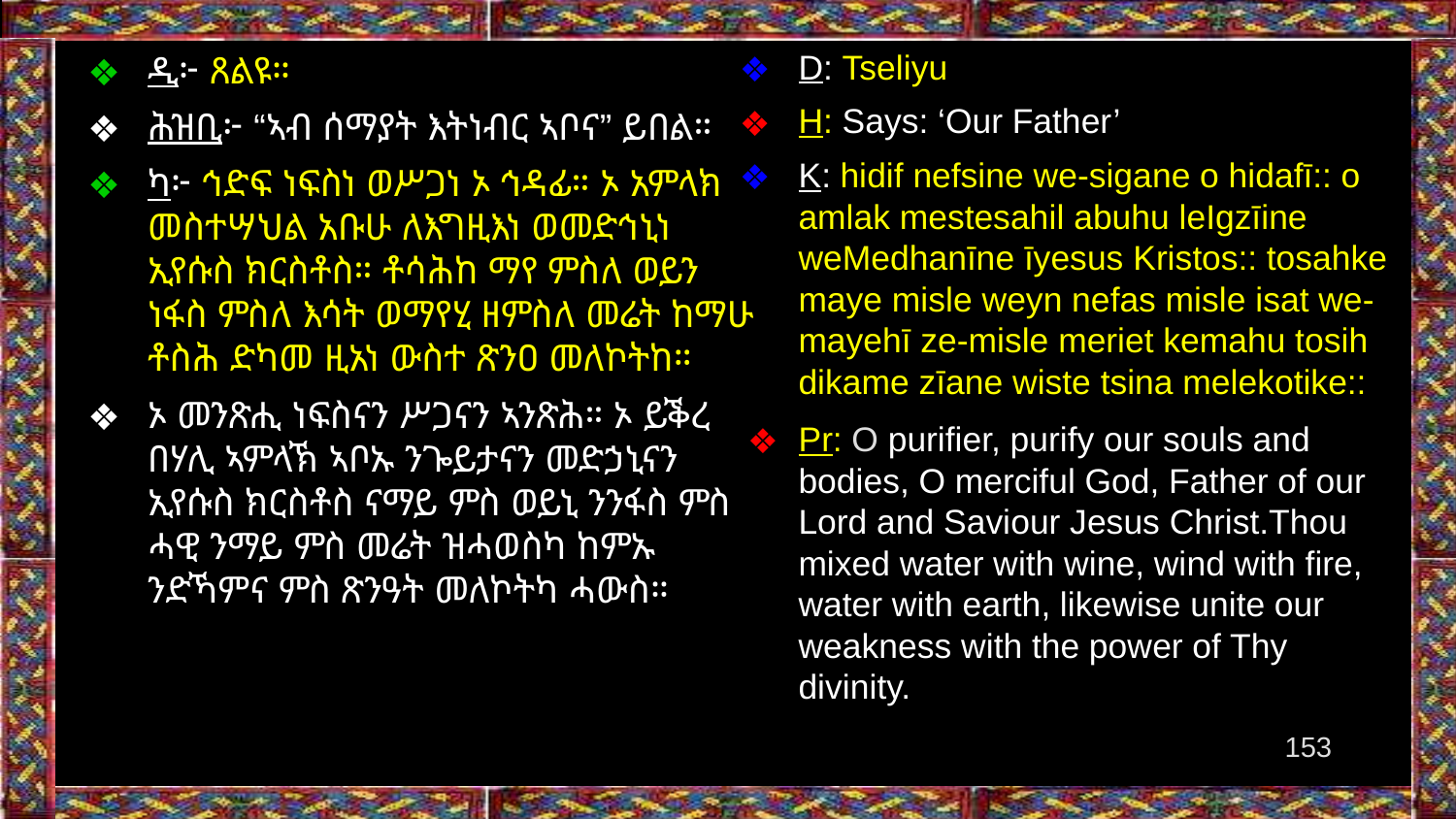

D: Tseliyu
H: Says: ‘Our Father’
K: hidif nefsine we-sigane o hidafī:: o amlak mestesahil abuhu leIgzīine weMedhanīne īyesus Kristos:: tosahke maye misle weyn nefas misle isat we-mayehī ze-misle meriet kemahu tosih dikame zīane wiste tsina melekotike::
Pr: O purifier, purify our souls and bodies, O merciful God, Father of our Lord and Saviour Jesus Christ.Thou mixed water with wine, wind with fire, water with earth, likewise unite our weakness with the power of Thy divinity.

ዲ፦ ጸልዩ።
ሕዝቢ፦ “ኣብ ሰማያት እትነብር ኣቦና” ይበል።
ካ፦ ኅድፍ ነፍስነ ወሥጋነ ኦ ኅዳፊ። ኦ አምላክ መስተሣህል አቡሁ ለእግዚእነ ወመድኅኒነ ኢየሱስ ክርስቶስ። ቶሳሕከ ማየ ምስለ ወይን ነፋስ ምስለ እሳት ወማየሂ ዘምስለ መሬት ከማሁ ቶስሕ ድካመ ዚአነ ውስተ ጽንዐ መለኮትከ።
ኦ መንጽሒ ነፍስናን ሥጋናን ኣንጽሕ። ኦ ይቕረ በሃሊ ኣምላኽ ኣቦኡ ንጐይታናን መድኃኒናን ኢየሱስ ክርስቶስ ናማይ ምስ ወይኒ ንንፋስ ምስ ሓዊ ንማይ ምስ መሬት ዝሓወስካ ከምኡ ንድኻምና ምስ ጽንዓት መለኮትካ ሓውስ።

153